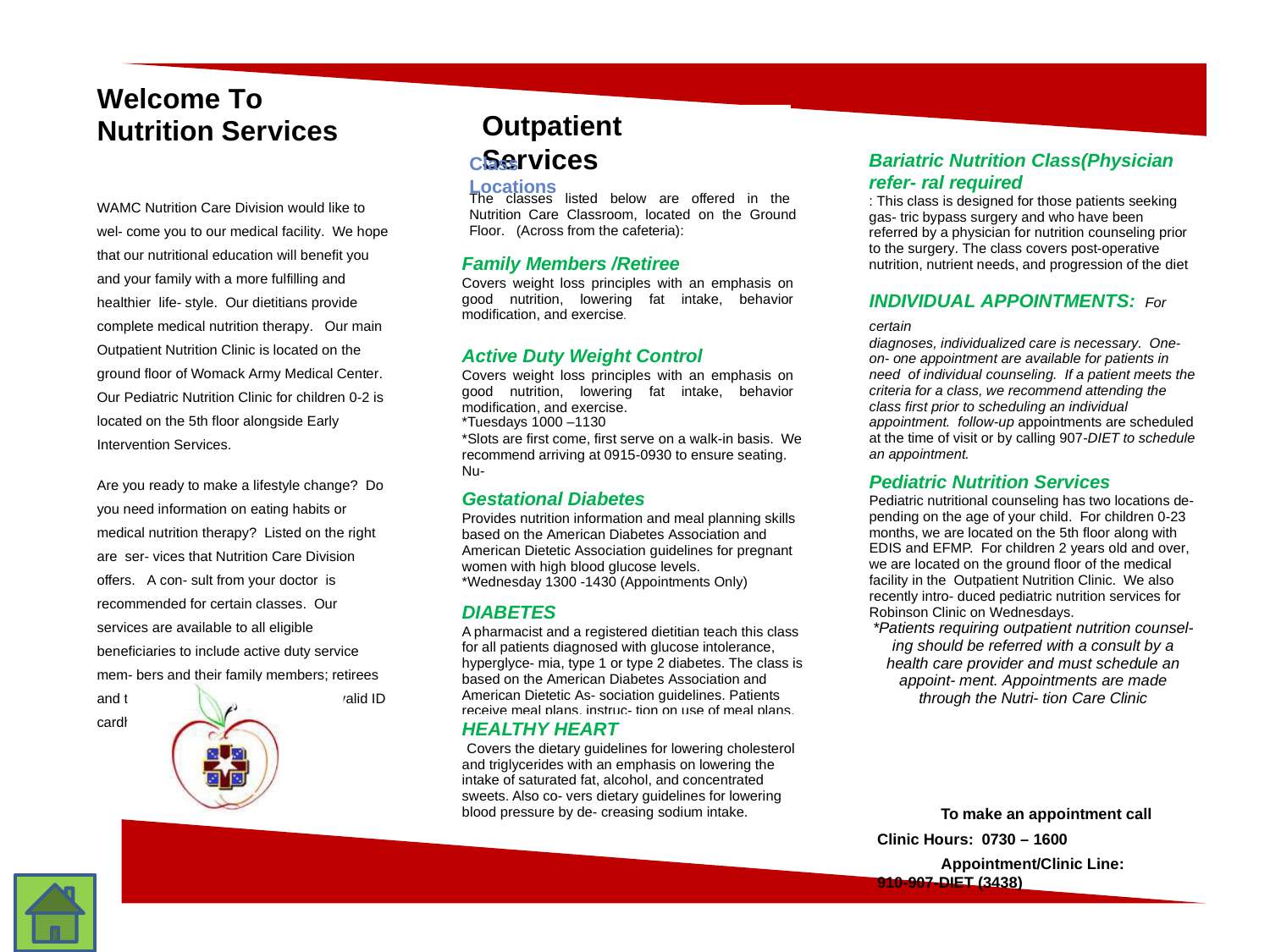

Welcome To Nutrition Services

Outpatient Services
Bariatric Nutrition Class(Physician refer- ral required
: This class is designed for those patients seeking gas- tric bypass surgery and who have been referred by a physician for nutrition counseling prior to the surgery. The class covers post-operative nutrition, nutrient needs, and progression of the diet
Class Locations
The  classes  listed  below  are  offered  in  the  Nutrition Care Classroom, located on the Ground Floor.   (Across from the cafeteria):
WAMC Nutrition Care Division would like to wel- come you to our medical facility.  We hope that our nutritional education will benefit you and your family with a more fulfilling and healthier  life- style.  Our dietitians provide complete medical nutrition therapy.   Our main Outpatient Nutrition Clinic is located on the ground floor of Womack Army Medical Center.  Our Pediatric Nutrition Clinic for children 0-2 is located on the 5th floor alongside Early Intervention Services.
Family Members /Retiree
Covers weight loss principles with an emphasis on good nutrition, lowering fat intake, behavior modification, and exercise.
INDIVIDUAL APPOINTMENTS:  For certain
diagnoses, individualized care is necessary.  One-on- one appointment are available for patients in need  of individual counseling.  If a patient meets the criteria for a class, we recommend attending the class first prior to scheduling an individual appointment.  follow-up appointments are scheduled at the time of visit or by calling 907-DIET to schedule an appointment.
Pediatric Nutrition Services
Pediatric nutritional counseling has two locations de- pending on the age of your child.  For children 0-23 months, we are located on the 5th floor along with  EDIS and EFMP.  For children 2 years old and over, we are located on the ground floor of the medical facility in the  Outpatient Nutrition Clinic.  We also recently intro- duced pediatric nutrition services for Robinson Clinic on Wednesdays.
Active Duty Weight Control
Covers weight loss principles with an emphasis on good nutrition, lowering fat intake, behavior modification, and exercise.
*Tuesdays 1000 –1130
*Slots are first come, first serve on a walk-in basis.  We recommend arriving at 0915-0930 to ensure seating.  Nu-
Gestational Diabetes
Provides nutrition information and meal planning skills based on the American Diabetes Association and American Dietetic Association guidelines for pregnant women with high blood glucose levels.
*Wednesday 1300 -1430 (Appointments Only)
DIABETES
A pharmacist and a registered dietitian teach this class for all patients diagnosed with glucose intolerance, hyperglyce- mia, type 1 or type 2 diabetes. The class is based on the American Diabetes Association and American Dietetic As- sociation guidelines. Patients receive meal plans, instruc- tion on use of meal plans, and instruction on carbohydrate
Are you ready to make a lifestyle change?  Do you need information on eating habits or medical nutrition therapy?  Listed on the right are  ser- vices that Nutrition Care Division offers.   A con- sult from your doctor  is recommended for certain classes.  Our services are available to all eligible beneficiaries to include active duty service mem- bers and their family members; retirees and their family members and all other valid ID cardhold- ers.
*Patients requiring outpatient nutrition counsel- ing should be referred with a consult by a health care provider and must schedule an appoint- ment. Appointments are made through the Nutri- tion Care Clinic

HEALTHY HEART
Covers the dietary guidelines for lowering cholesterol and triglycerides with an emphasis on lowering the intake of saturated fat, alcohol, and concentrated sweets. Also co- vers dietary guidelines for lowering blood pressure by de- creasing sodium intake.

To make an appointment call Clinic Hours:  0730 – 1600
Appointment/Clinic Line: 910-907-DIET (3438)